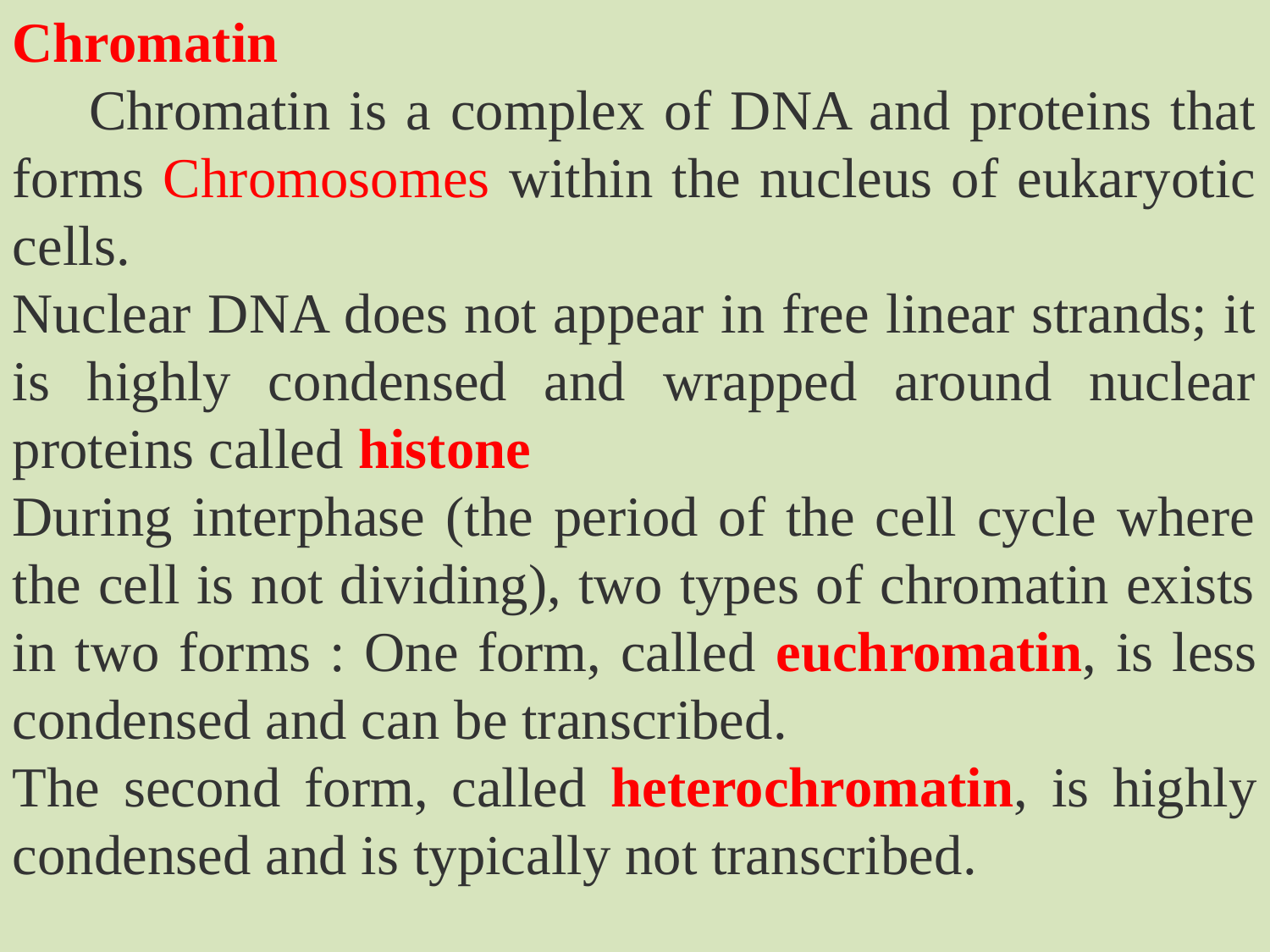

Chromatin
    Chromatin is a complex of DNA and proteins that forms Chromosomes within the nucleus of eukaryotic cells.
Nuclear DNA does not appear in free linear strands; it is highly condensed and wrapped around nuclear proteins called histone
During interphase (the period of the cell cycle where the cell is not dividing), two types of chromatin exists in two forms : One form, called euchromatin, is less condensed and can be transcribed.
The second form, called heterochromatin, is highly condensed and is typically not transcribed.